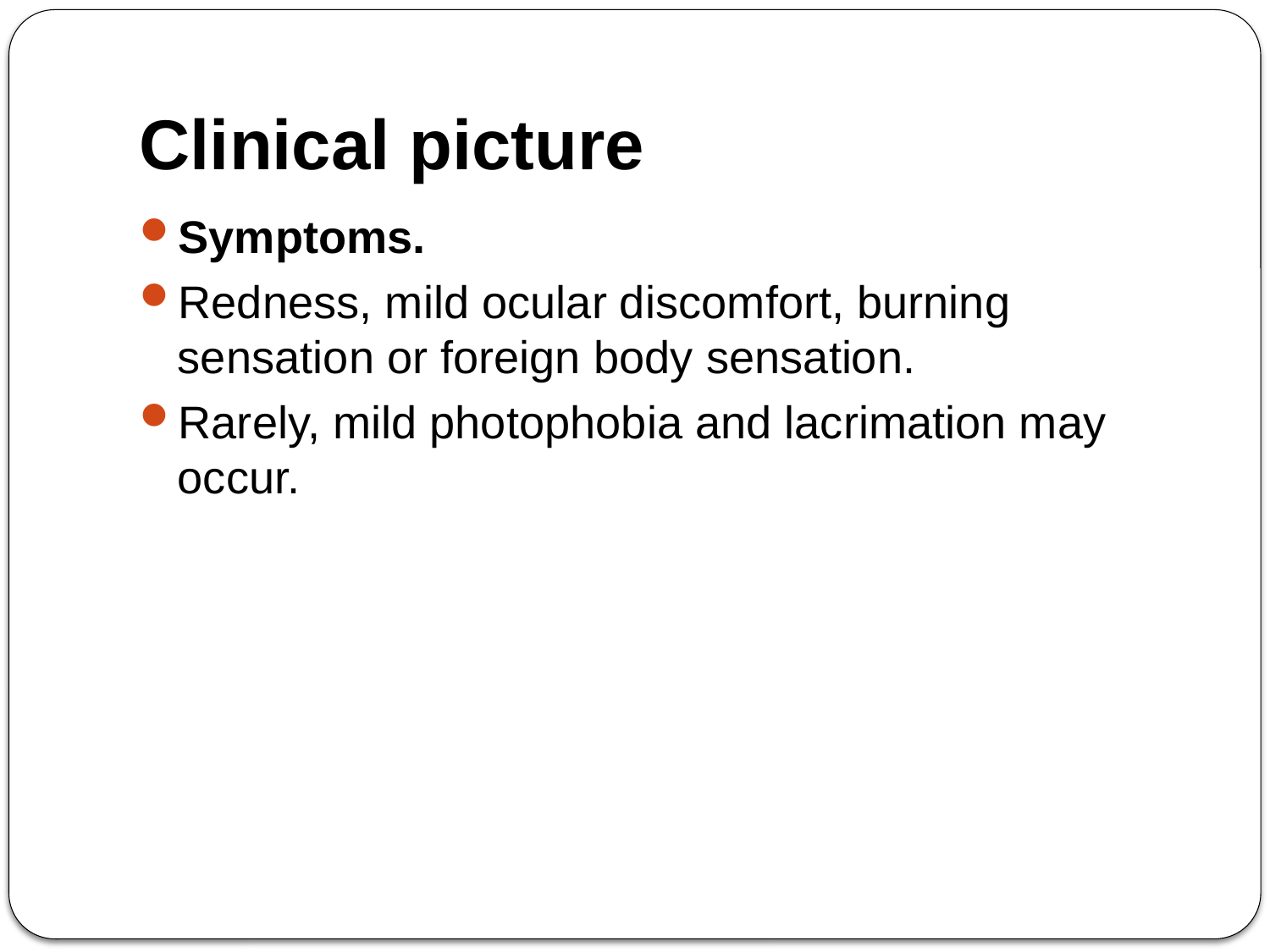

# Clinical picture
Symptoms.
Redness, mild ocular discomfort, burning sensation or foreign body sensation.
Rarely, mild photophobia and lacrimation may occur.